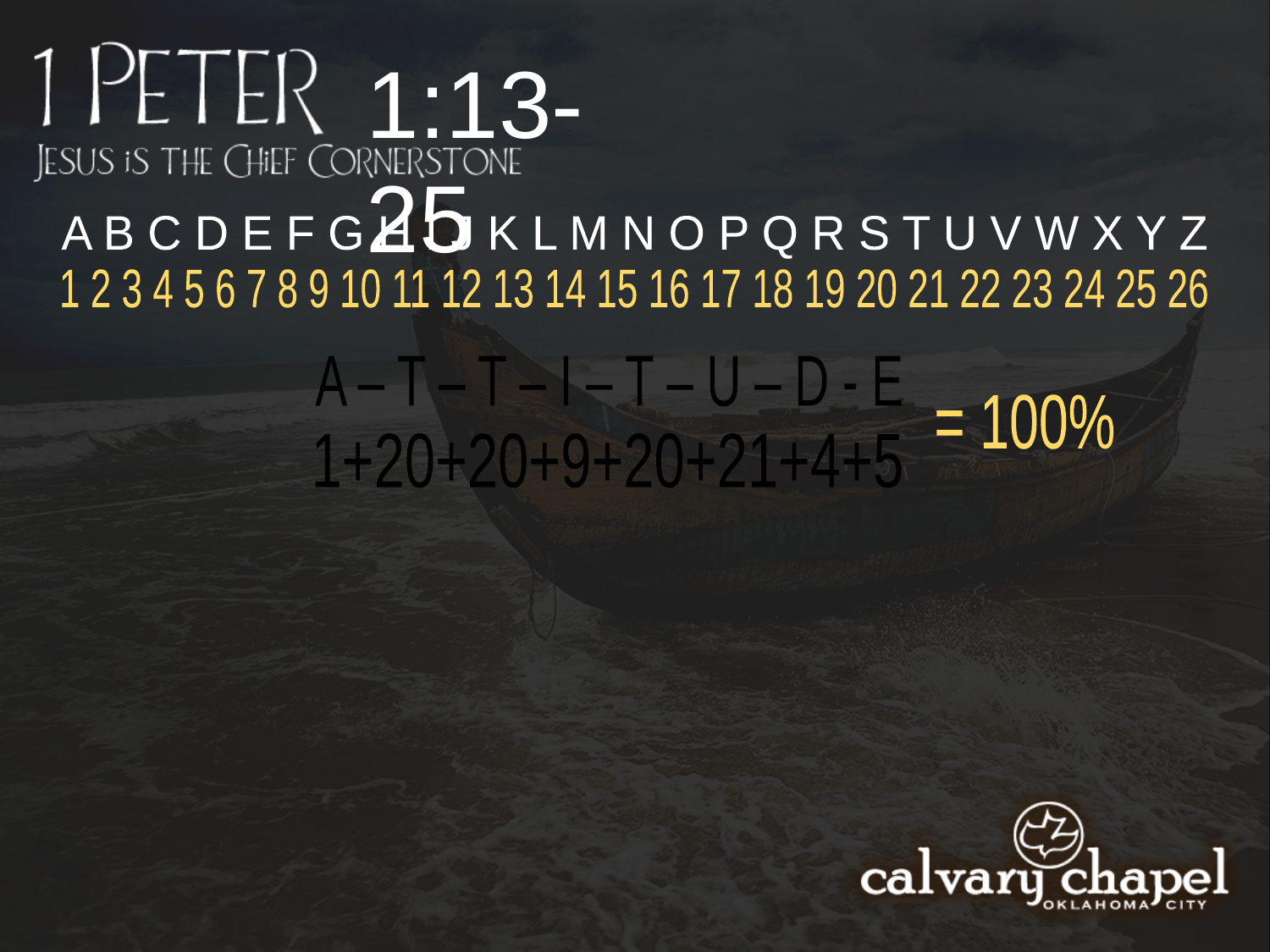

1:13-25
A B C D E F G H I J K L M N O P Q R S T U V W X Y Z
1 2 3 4 5 6 7 8 9 10 11 12 13 14 15 16 17 18 19 20 21 22 23 24 25 26
A – T – T – I – T – U – D - E
= 100%
1+20+20+9+20+21+4+5